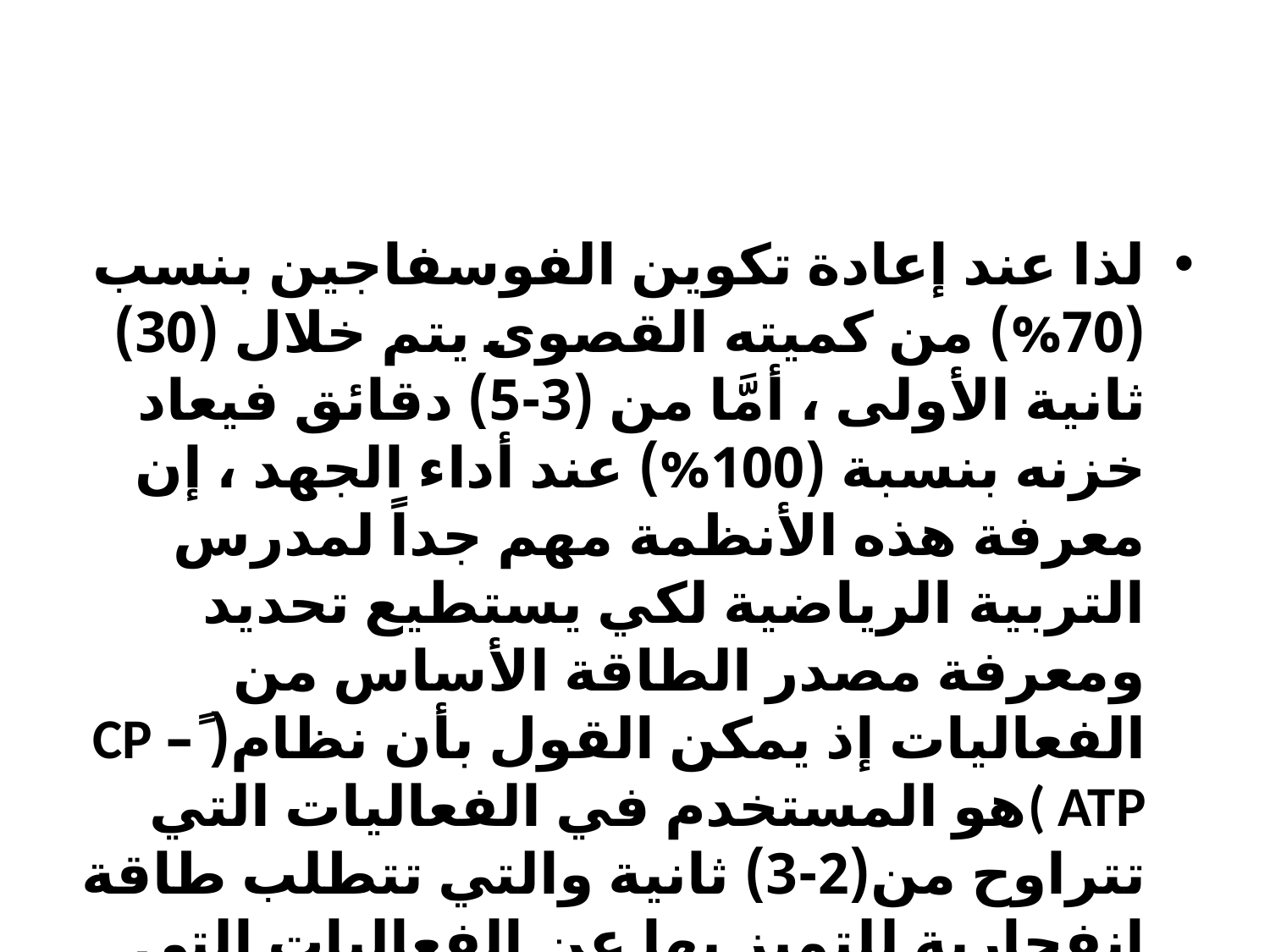

#
لذا عند إعادة تكوين الفوسفاجين بنسب (70%) من كميته القصوى يتم خلال (30) ثانية الأولى ، أمَّا من (3-5) دقائق فيعاد خزنه بنسبة (100%) عند أداء الجهد ، إن معرفة هذه الأنظمة مهم جداً لمدرس التربية الرياضية لكي يستطيع تحديد ومعرفة مصدر الطاقة الأساس من الفعاليات إذ يمكن القول بأن نظام( CP –ً( ATPهو المستخدم في الفعاليات التي تتراوح من(2-3) ثانية والتي تتطلب طاقة انفجارية للتميز بها عن الفعاليات التي تتضمن من (2-3) دقائق من الأداء.